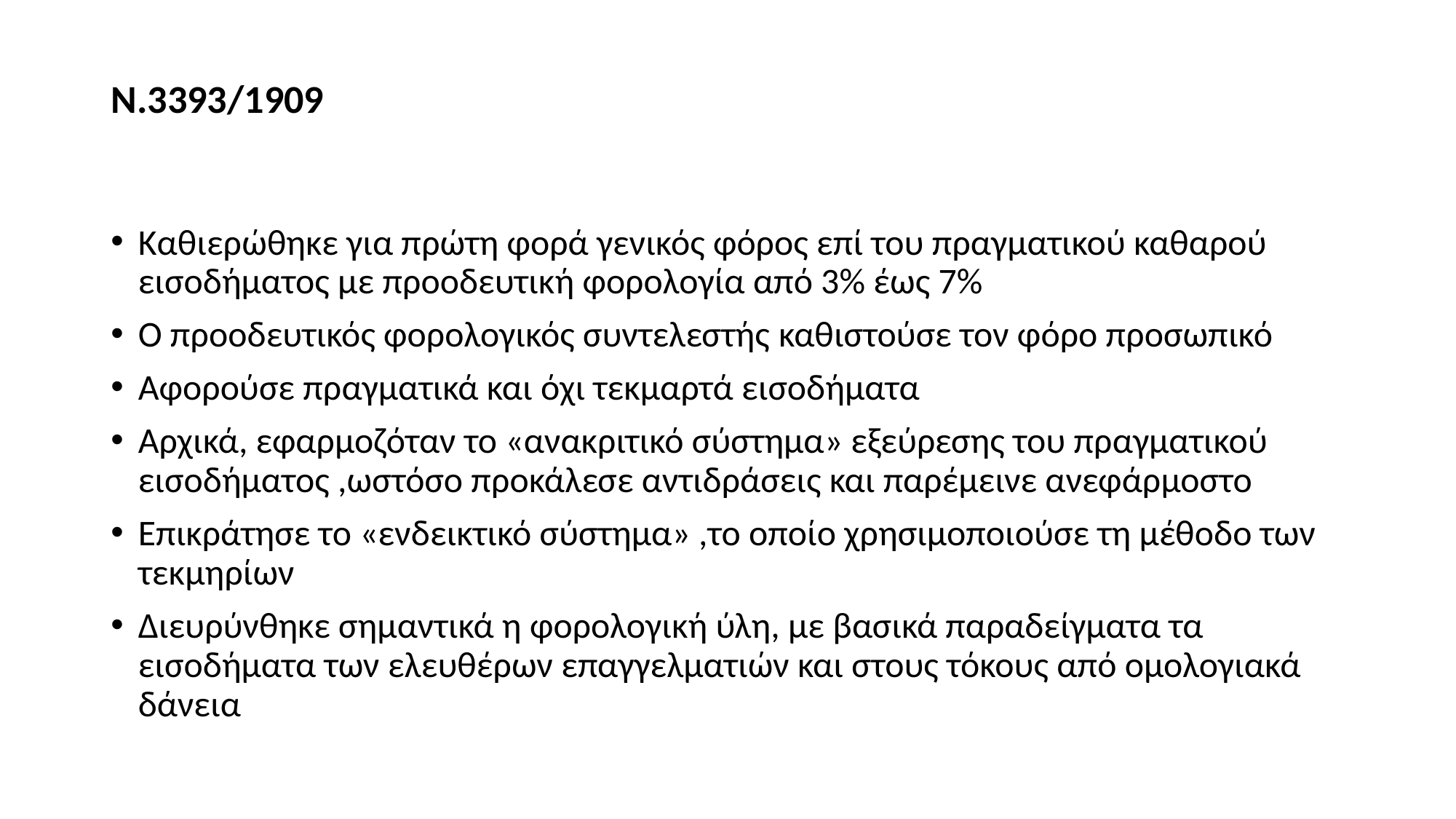

# Ν.3393/1909
Καθιερώθηκε για πρώτη φορά γενικός φόρος επί του πραγματικού καθαρού εισοδήματος με προοδευτική φορολογία από 3% έως 7%
Ο προοδευτικός φορολογικός συντελεστής καθιστούσε τον φόρο προσωπικό
Αφορούσε πραγματικά και όχι τεκμαρτά εισοδήματα
Αρχικά, εφαρμοζόταν το «ανακριτικό σύστημα» εξεύρεσης του πραγματικού εισοδήματος ,ωστόσο προκάλεσε αντιδράσεις και παρέμεινε ανεφάρμοστο
Επικράτησε το «ενδεικτικό σύστημα» ,το οποίο χρησιμοποιούσε τη μέθοδο των τεκμηρίων
Διευρύνθηκε σημαντικά η φορολογική ύλη, με βασικά παραδείγματα τα εισοδήματα των ελευθέρων επαγγελματιών και στους τόκους από ομολογιακά δάνεια